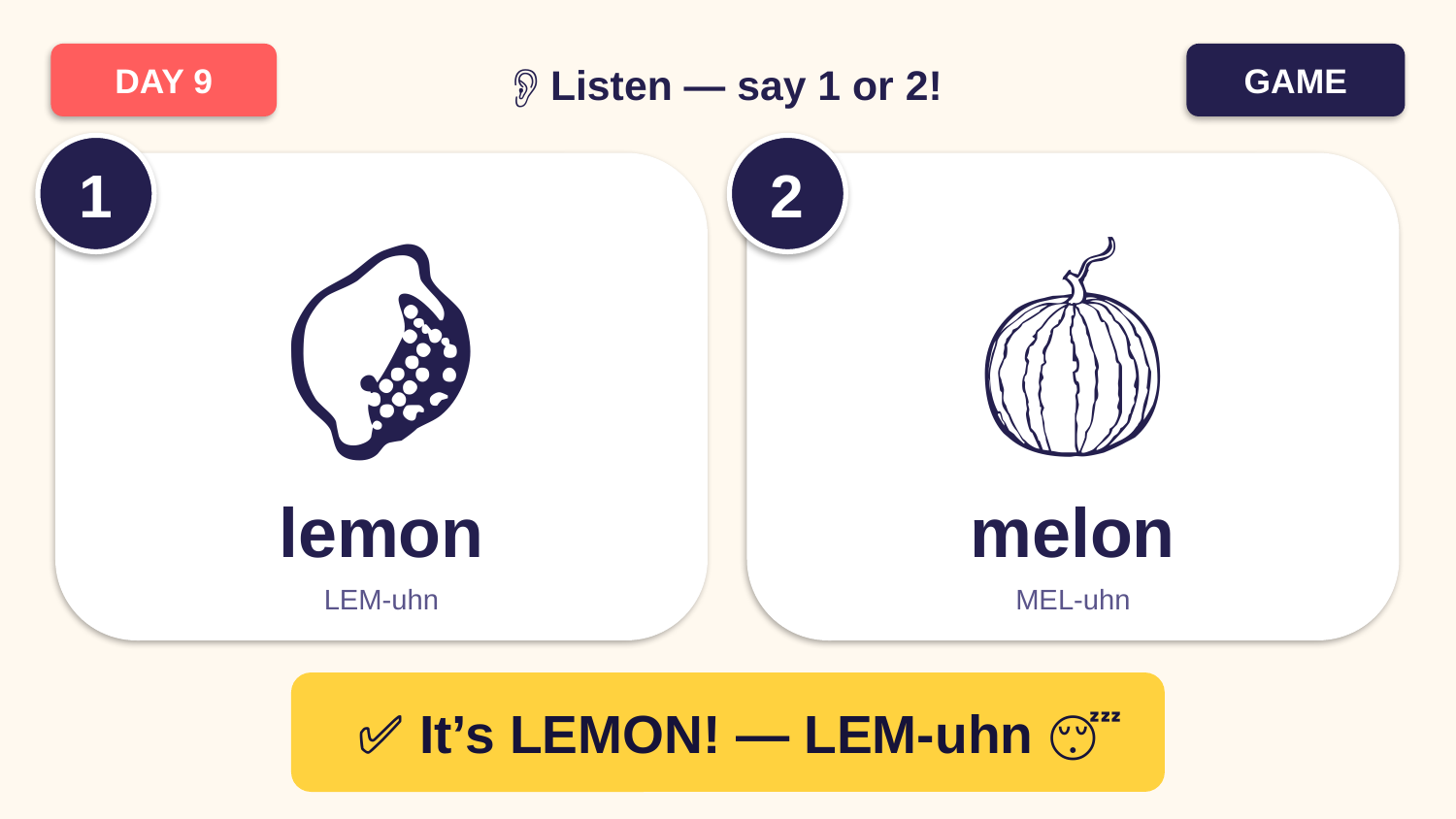

DAY 9
GAME
👂 Listen — say 1 or 2!
1
2

🍋
🍈
lemon
melon
LEM-uhn
MEL-uhn
✅ It’s LEMON! — LEM-uhn 😴